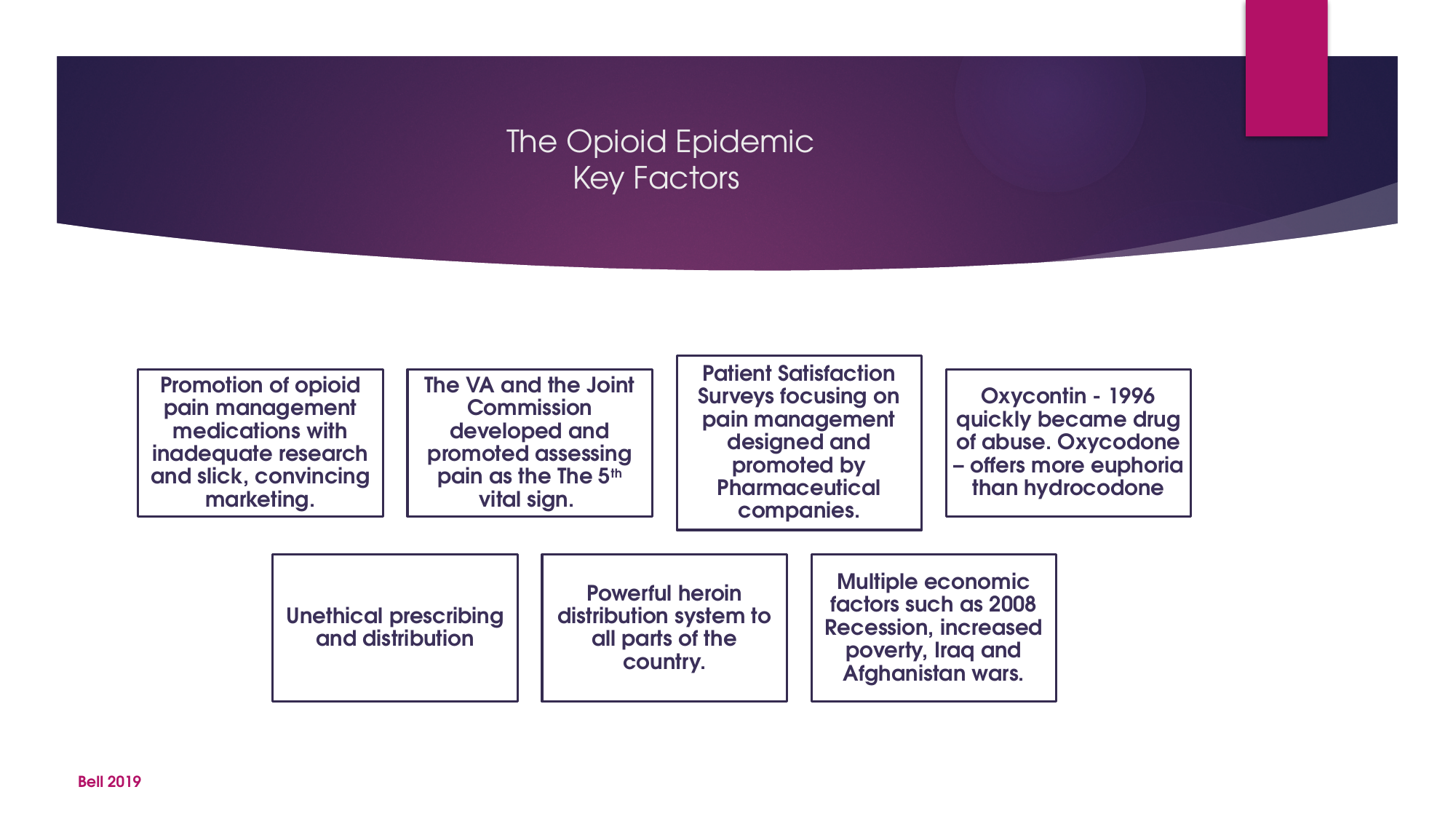

# The Opioid Epidemic Key Factors
Promotion of opioid pain management medications with inadequate research and slick, convincing marketing.
The VA and the Joint Commission developed and promoted assessing pain as the The 5th vital sign.
Patient Satisfaction Surveys focusing on pain management designed and promoted by Pharmaceutical companies.
Oxycontin - 1996 quickly became drug of abuse. Oxycodone – offers more euphoria than hydrocodone
Unethical prescribing and distribution
Powerful heroin distribution system to all parts of the country.
Multiple economic factors such as 2008 Recession, increased poverty, Iraq and Afghanistan wars.
Bell 2019